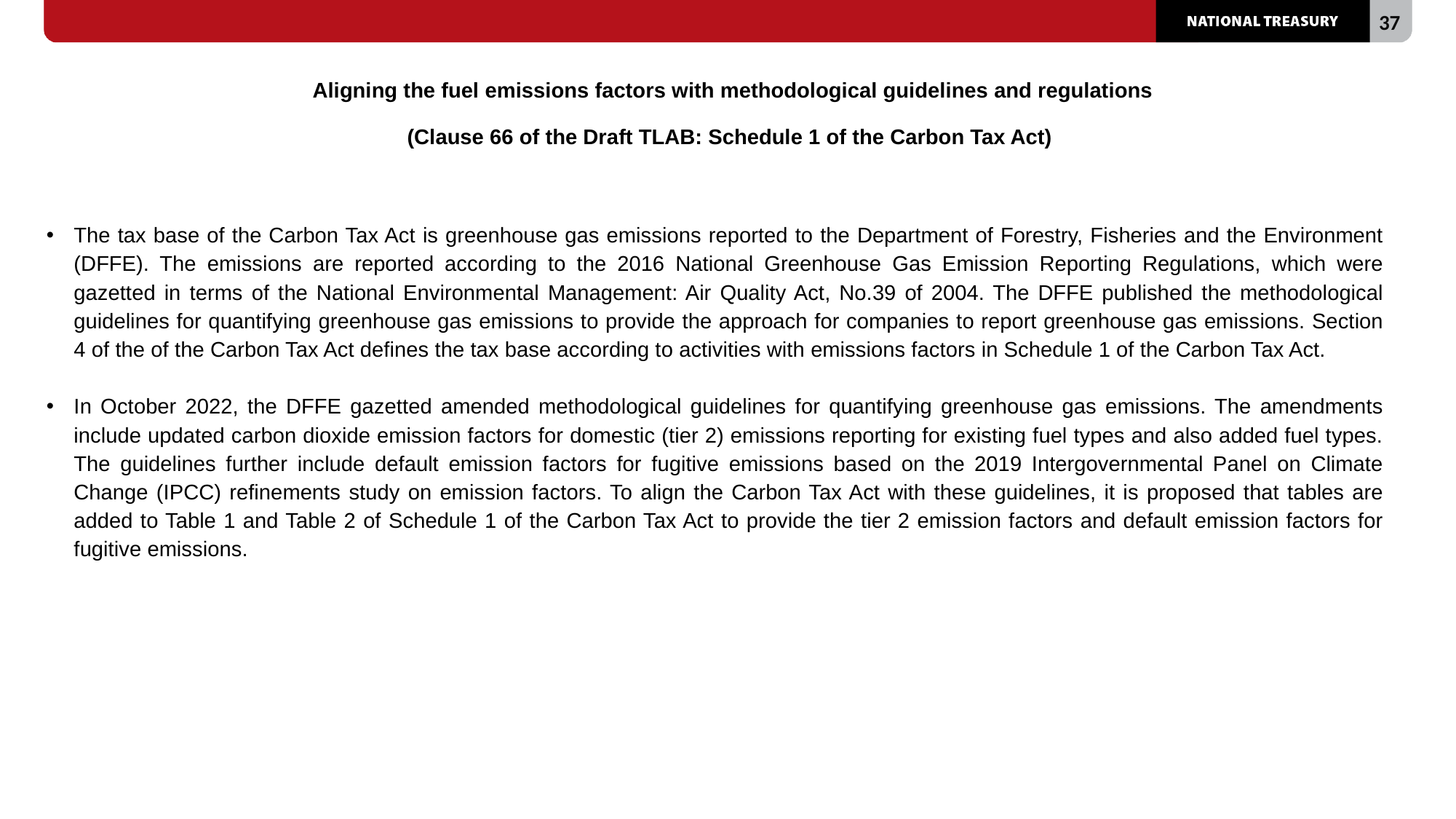

# Aligning the fuel emissions factors with methodological guidelines and regulations (Clause 66 of the Draft TLAB: Schedule 1 of the Carbon Tax Act)

The tax base of the Carbon Tax Act is greenhouse gas emissions reported to the Department of Forestry, Fisheries and the Environment (DFFE). The emissions are reported according to the 2016 National Greenhouse Gas Emission Reporting Regulations, which were gazetted in terms of the National Environmental Management: Air Quality Act, No.39 of 2004. The DFFE published the methodological guidelines for quantifying greenhouse gas emissions to provide the approach for companies to report greenhouse gas emissions. Section 4 of the of the Carbon Tax Act defines the tax base according to activities with emissions factors in Schedule 1 of the Carbon Tax Act.

In October 2022, the DFFE gazetted amended methodological guidelines for quantifying greenhouse gas emissions. The amendments include updated carbon dioxide emission factors for domestic (tier 2) emissions reporting for existing fuel types and also added fuel types. The guidelines further include default emission factors for fugitive emissions based on the 2019 Intergovernmental Panel on Climate Change (IPCC) refinements study on emission factors. To align the Carbon Tax Act with these guidelines, it is proposed that tables are added to Table 1 and Table 2 of Schedule 1 of the Carbon Tax Act to provide the tier 2 emission factors and default emission factors for fugitive emissions.